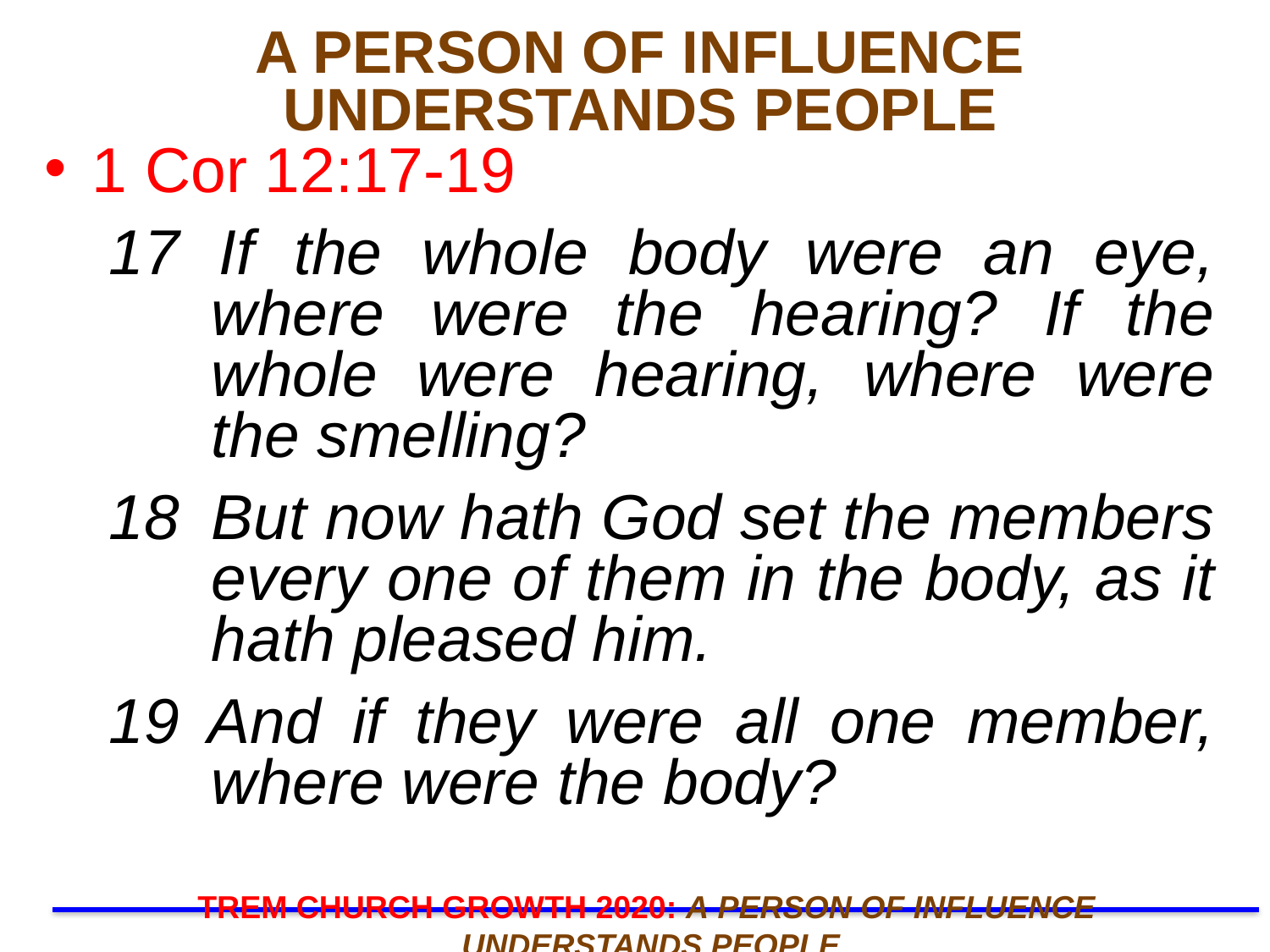

# A PERSON OF INFLUENCE UNDERSTANDS PEOPLE
1 Cor 12:17-19
17 If the whole body were an eye, where were the hearing? If the whole were hearing, where were the smelling?
18	But now hath God set the members every one of them in the body, as it hath pleased him.
19 And if they were all one member, where were the body?
TREM CHURCH GROWTH 2020: A PERSON OF INFLUENCE  UNDERSTANDS PEOPLE